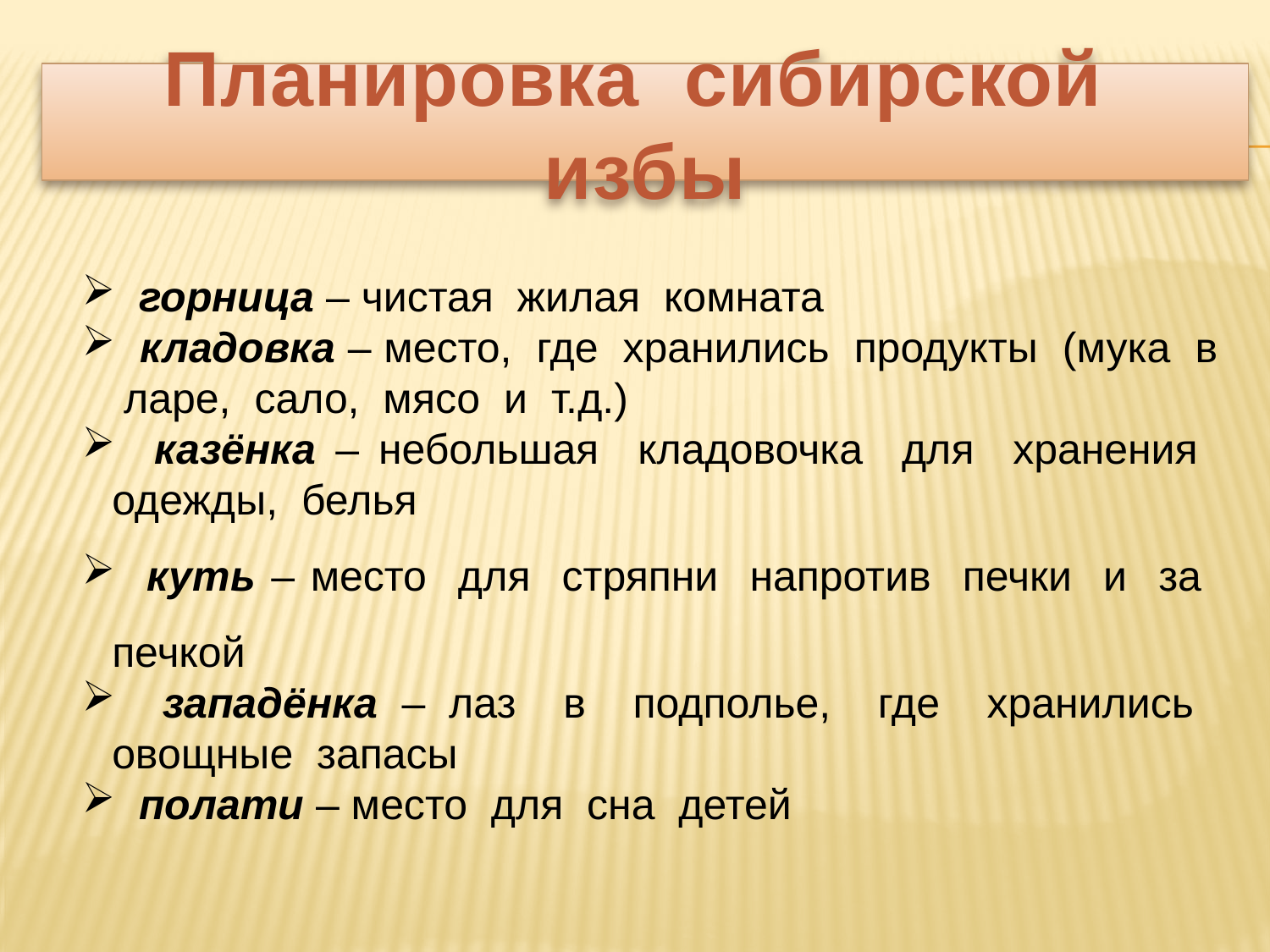

# Планировка  сибирской  избы
  горница – чистая  жилая  комната
  кладовка – место,  где  хранились  продукты  (мука  в  ларе,  сало,  мясо  и  т.д.)
  казёнка – небольшая  кладовочка  для  хранения  одежды,  белья
  куть – место  для  стряпни  напротив  печки  и  за  печкой
  западёнка – лаз  в  подполье,  где  хранились  овощные  запасы
  полати – место  для  сна  детей